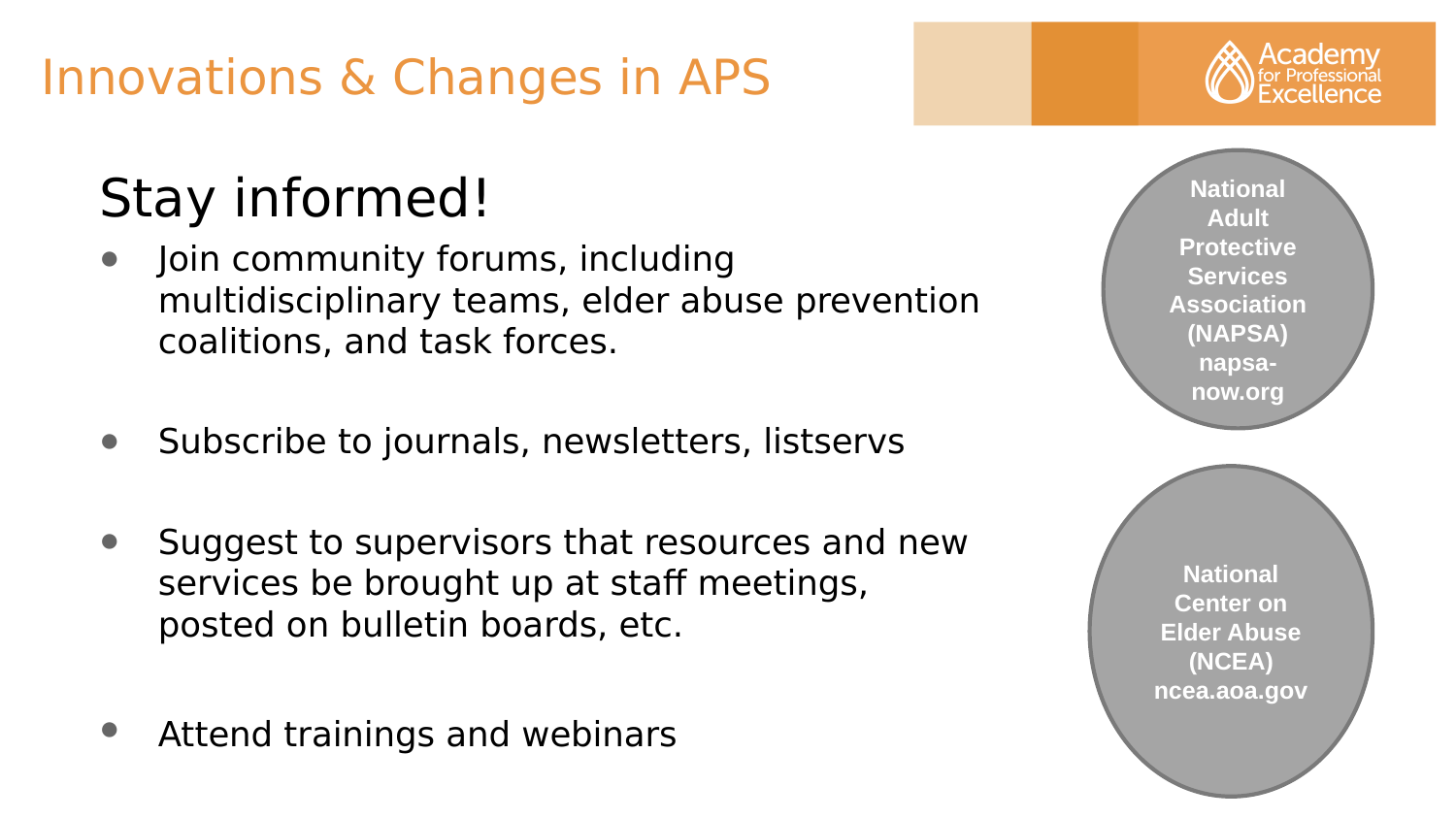

# Innovations & Changes in APS
Stay informed!
Join community forums, including  multidisciplinary teams, elder abuse prevention coalitions, and task forces.

Subscribe to journals, newsletters, listservs

Suggest to supervisors that resources and new services be brought up at staff meetings, posted on bulletin boards, etc.

Attend trainings and webinars
National Adult Protective Services Association (NAPSA)
napsa-now.org
National Center on Elder Abuse (NCEA)
ncea.aoa.gov